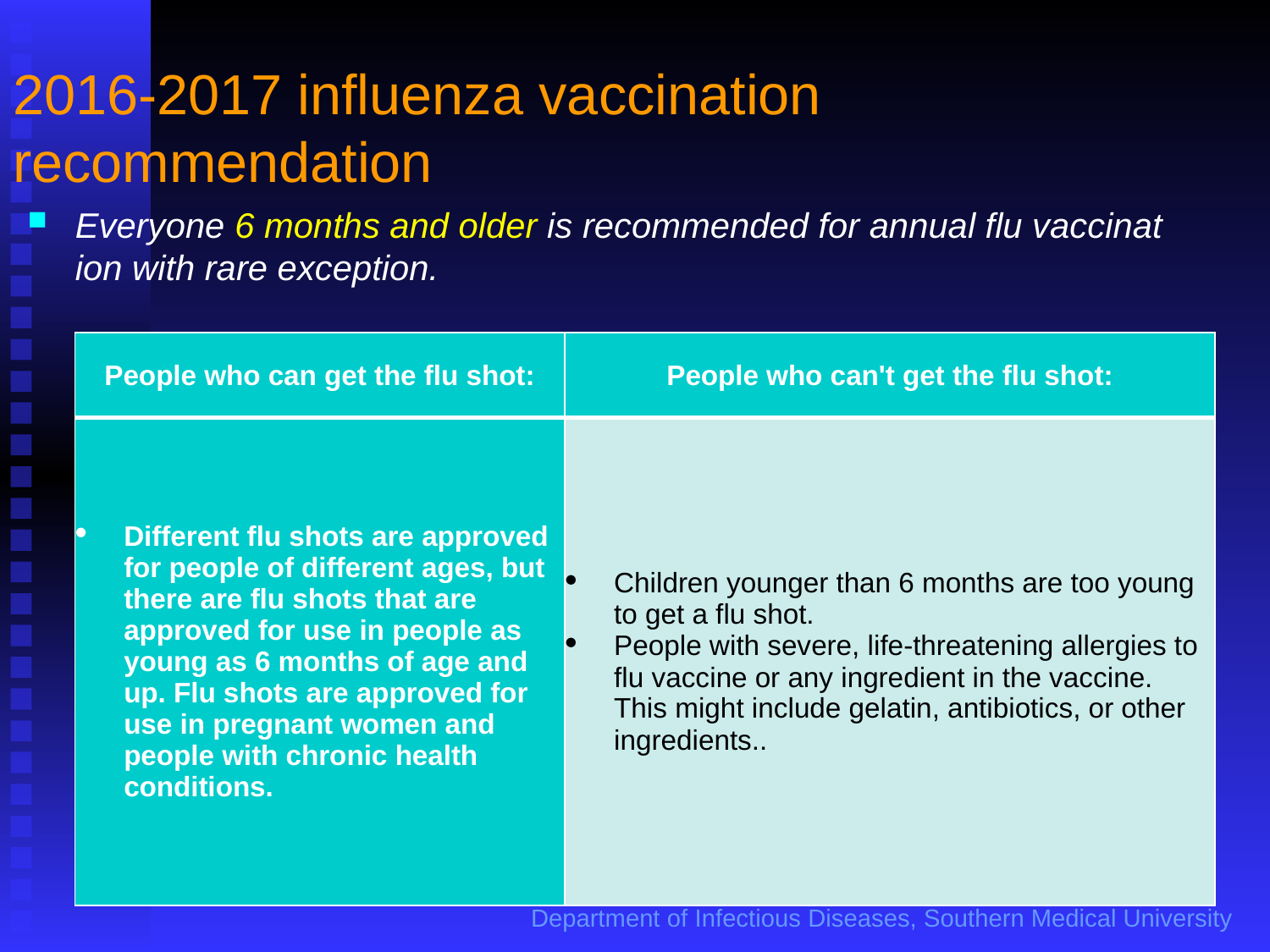

# 2016-2017 influenza vaccination recommendation
Everyone 6 months and older is recommended for annual flu vaccinat ion with rare exception.
| People who can get the flu shot: | People who can't get the flu shot: |
| --- | --- |
| Different flu shots are approved for people of different ages, but there are flu shots that are approved for use in people as young as 6 months of age and up. Flu shots are approved for use in pregnant women and people with chronic health conditions. | Children younger than 6 months are too young to get a flu shot. People with severe, life-threatening allergies to flu vaccine or any ingredient in the vaccine. This might include gelatin, antibiotics, or other ingredients.. |